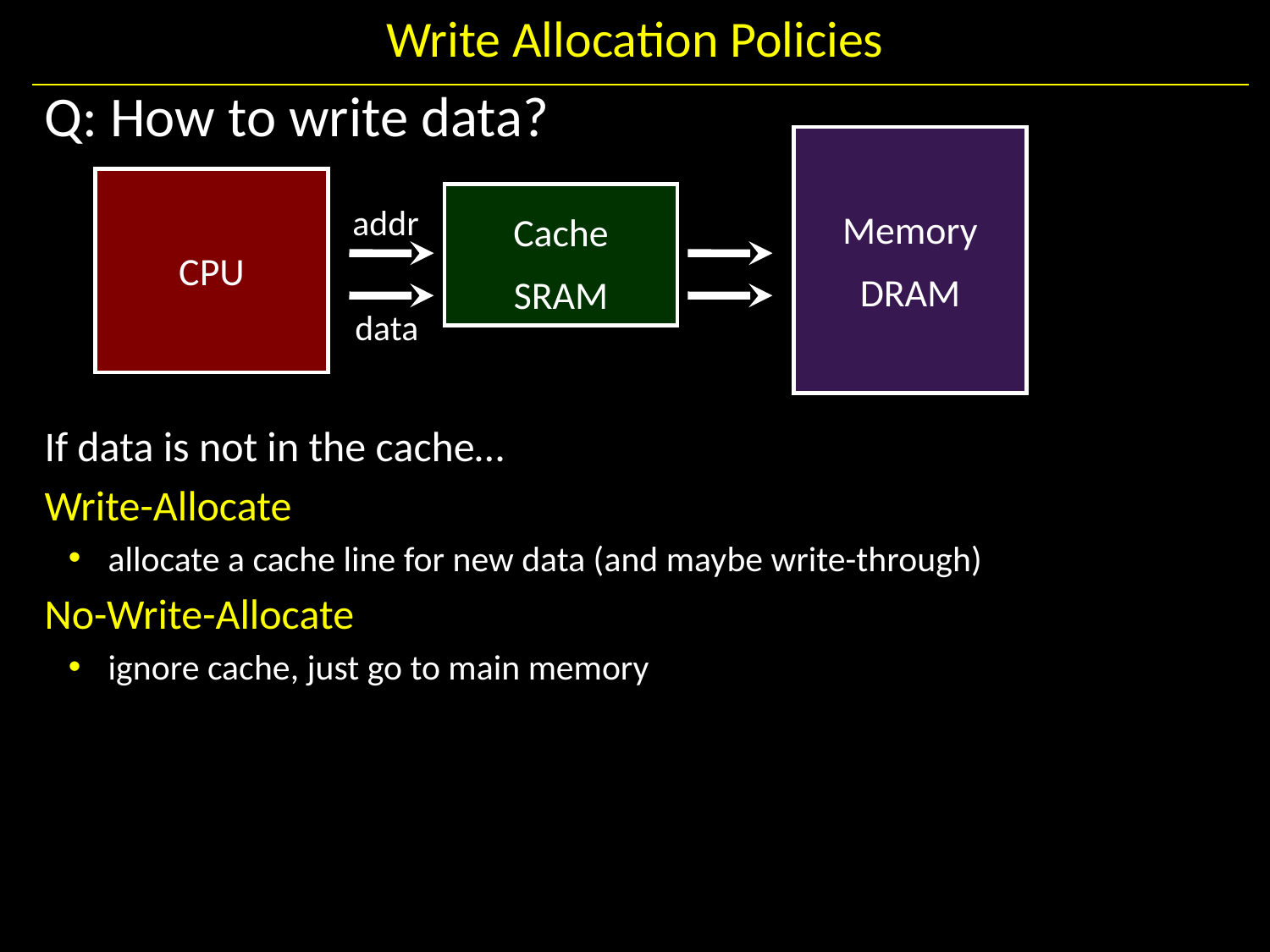

# Write Allocation Policies
Q: How to write data?

Memory
DRAM

CPU

addr
Cache
SRAM

data

If data is not in the cache…
Write-Allocate
allocate a cache line for new data (and maybe write-through)
No-Write-Allocate
ignore cache, just go to main memory